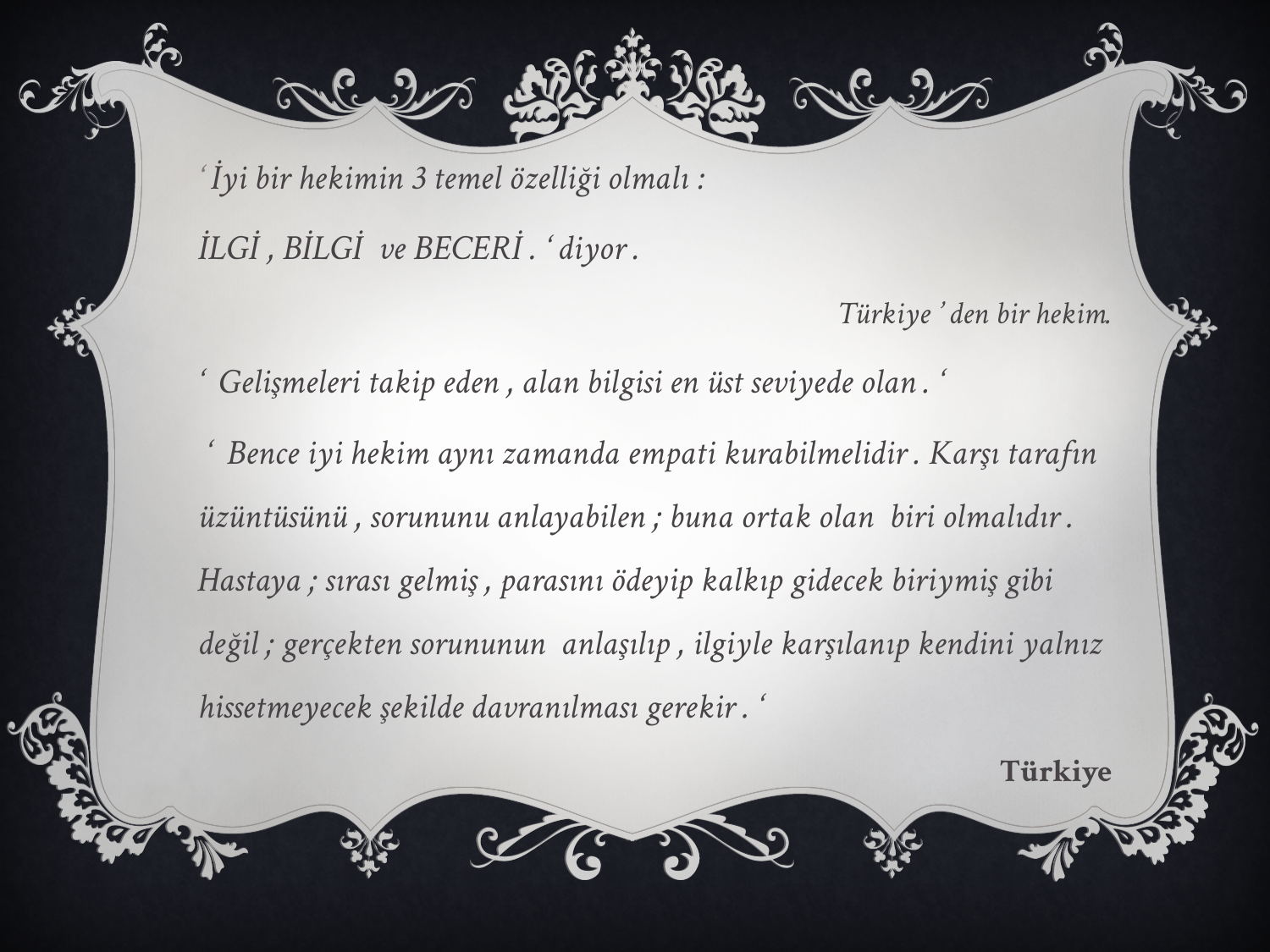

‘ İyi bir hekimin 3 temel özelliği olmalı :
İLGİ , BİLGİ  ve BECERİ . ‘ diyor .
Türkiye ’ den bir hekim.
‘  Gelişmeleri takip eden , alan bilgisi en üst seviyede olan . ‘
 ‘  Bence iyi hekim aynı zamanda empati kurabilmelidir . Karşı tarafın üzüntüsünü , sorununu anlayabilen ; buna ortak olan  biri olmalıdır . Hastaya ; sırası gelmiş , parasını ödeyip kalkıp gidecek biriymiş gibi değil ; gerçekten sorununun  anlaşılıp , ilgiyle karşılanıp kendini yalnız hissetmeyecek şekilde davranılması gerekir . ‘
Türkiye